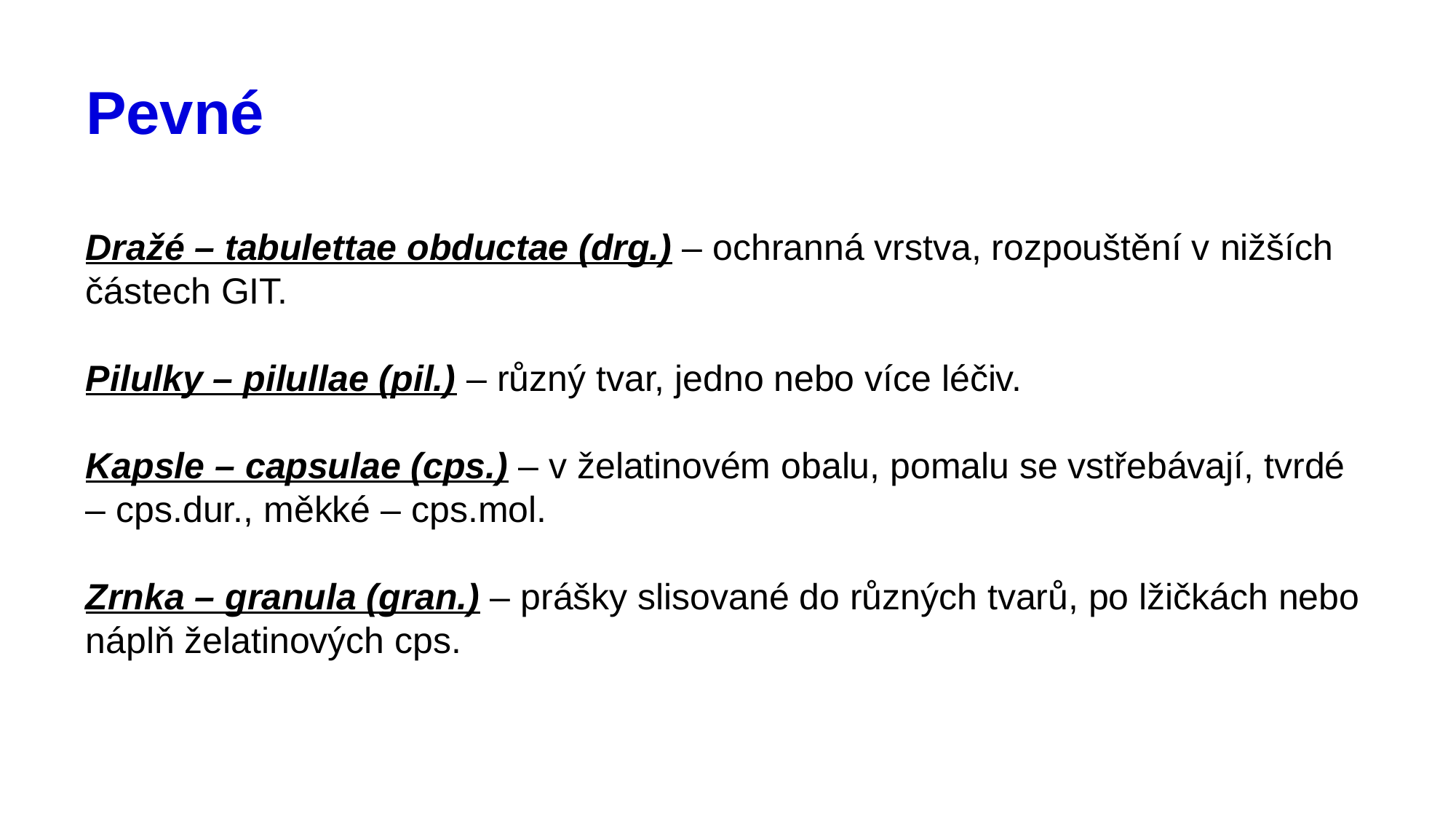

# Pevné
Dražé – tabulettae obductae (drg.) – ochranná vrstva, rozpouštění v nižších částech GIT.

Pilulky – pilullae (pil.) – různý tvar, jedno nebo více léčiv.

Kapsle – capsulae (cps.) – v želatinovém obalu, pomalu se vstřebávají, tvrdé – cps.dur., měkké – cps.mol.

Zrnka – granula (gran.) – prášky slisované do různých tvarů, po lžičkách nebo náplň želatinových cps.